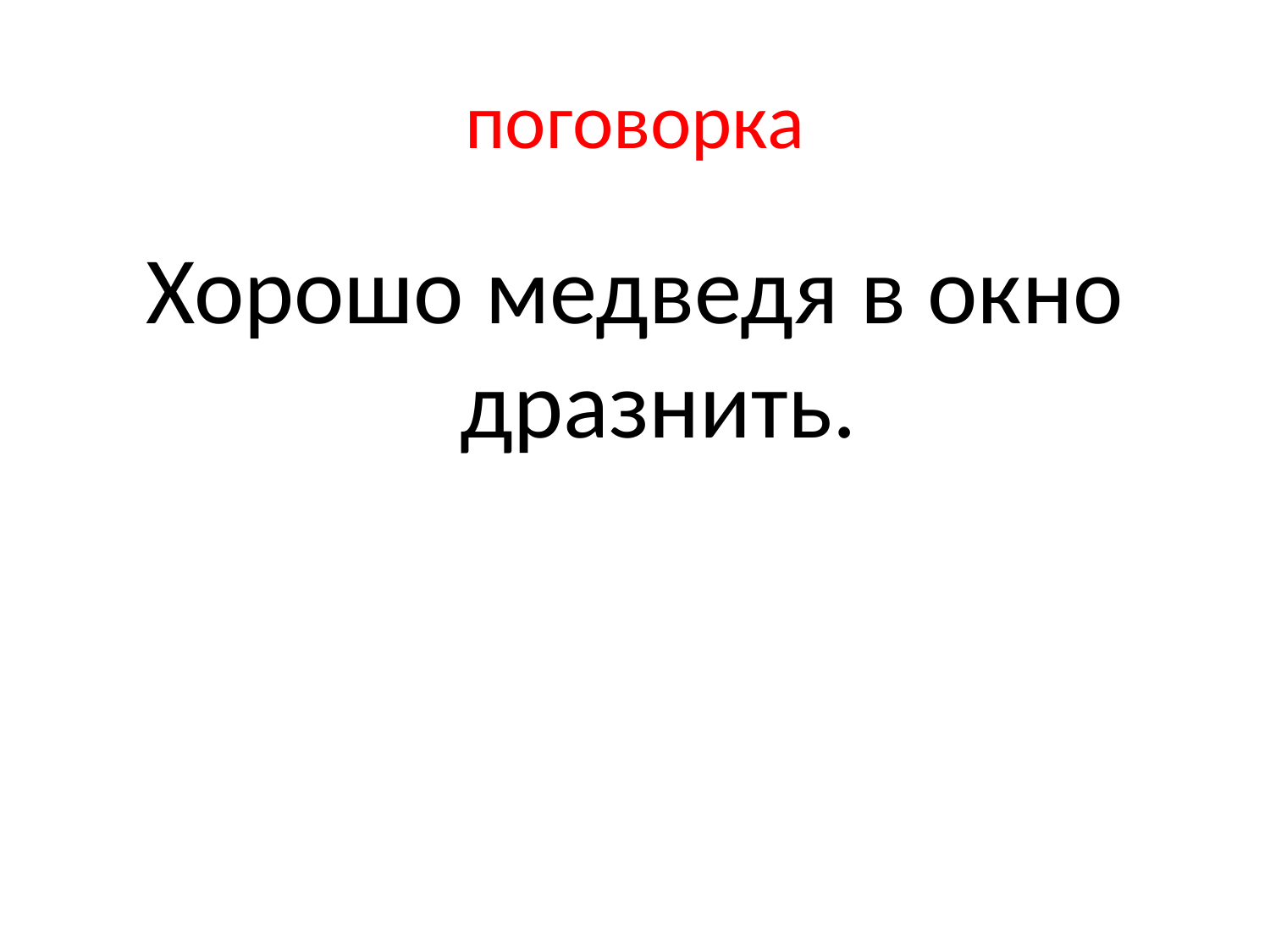

# поговорка
Хорошо медведя в окно дразнить.